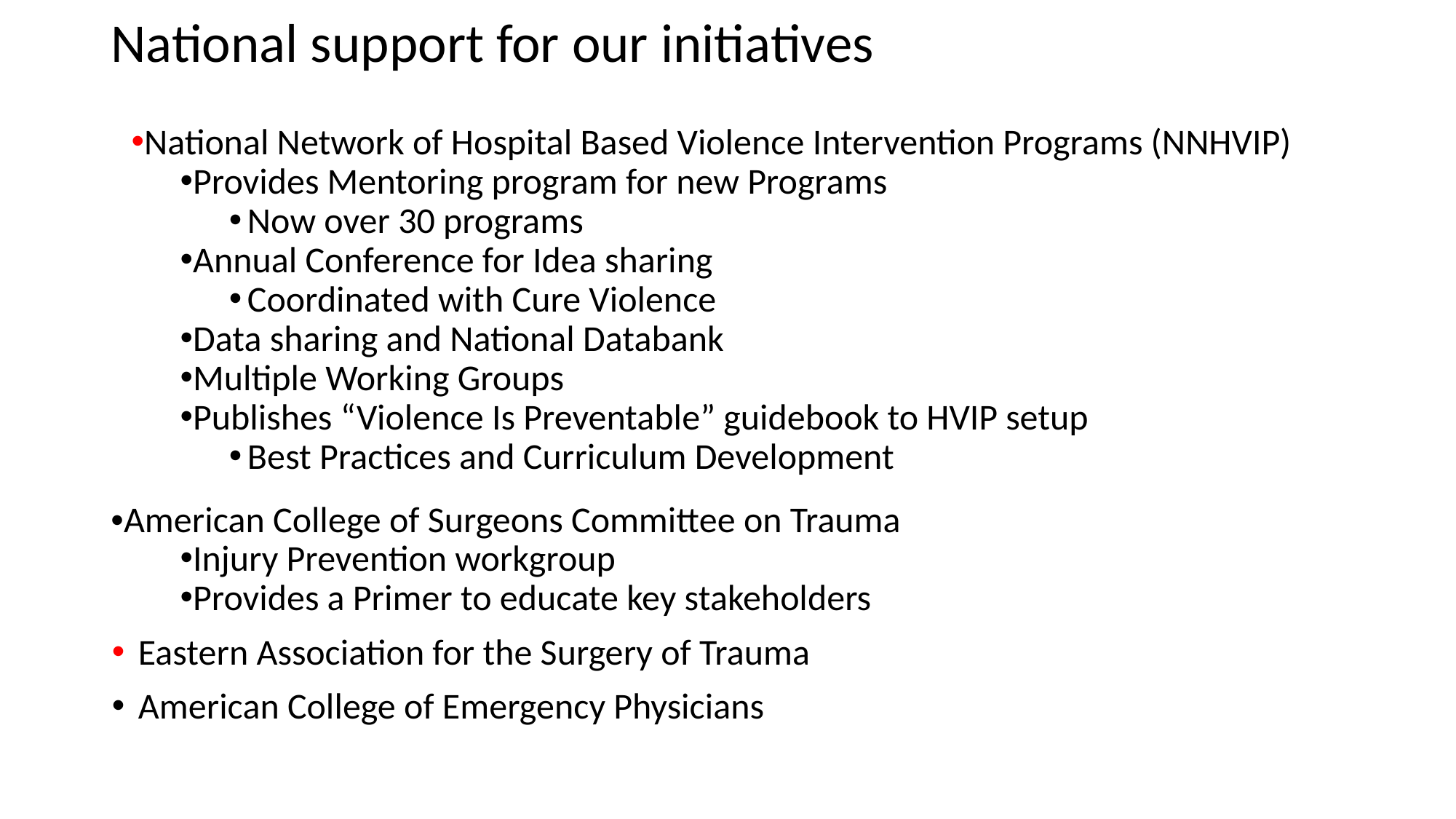

# National support for our initiatives
National Network of Hospital Based Violence Intervention Programs (NNHVIP)
Provides Mentoring program for new Programs
Now over 30 programs
Annual Conference for Idea sharing
Coordinated with Cure Violence
Data sharing and National Databank
Multiple Working Groups
Publishes “Violence Is Preventable” guidebook to HVIP setup
Best Practices and Curriculum Development
•American College of Surgeons Committee on Trauma
Injury Prevention workgroup
Provides a Primer to educate key stakeholders
Eastern Association for the Surgery of Trauma
American College of Emergency Physicians